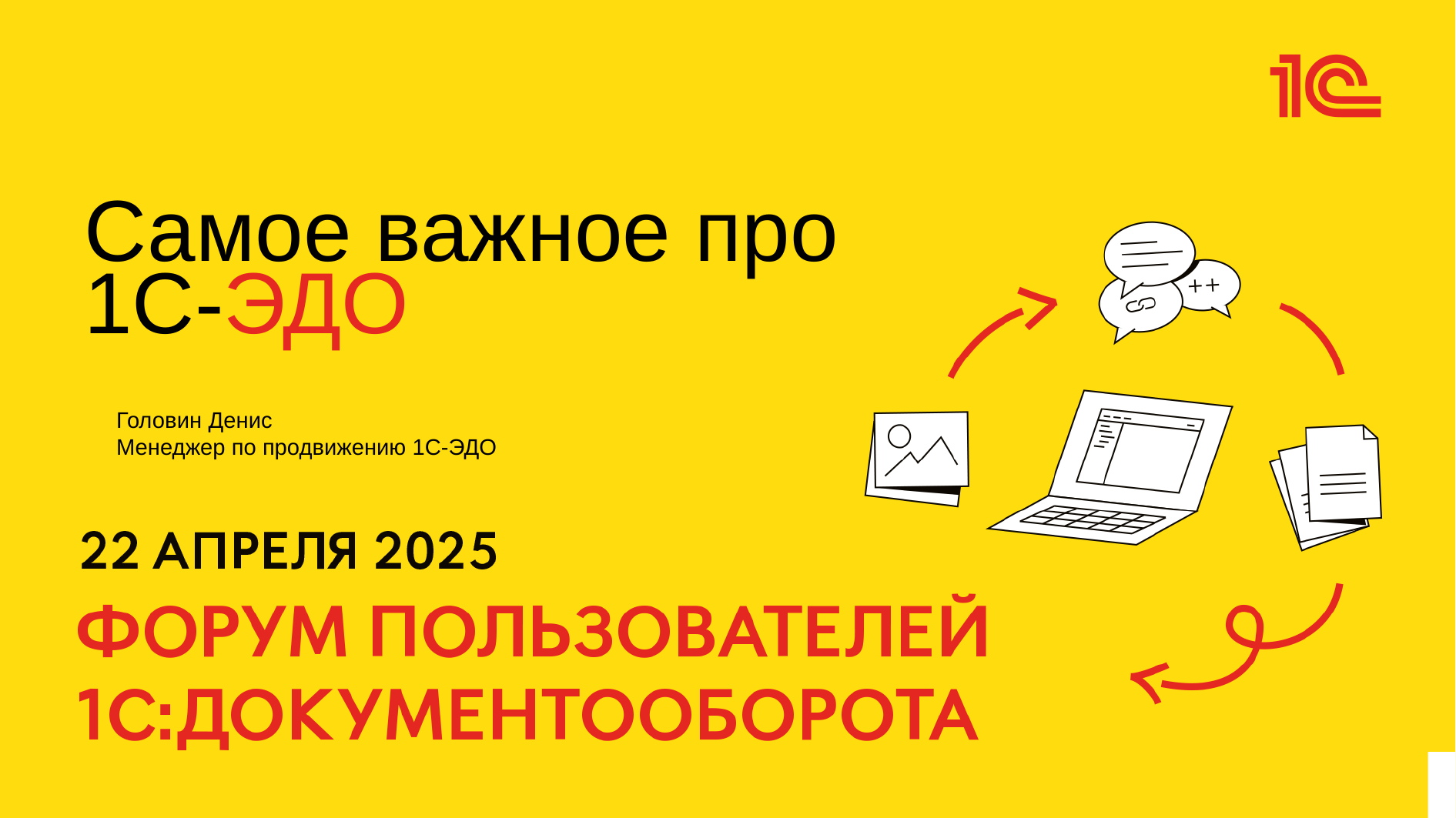

# Самое важное про 1С-ЭДО

Головин Денис
Менеджер по продвижению 1С-ЭДО